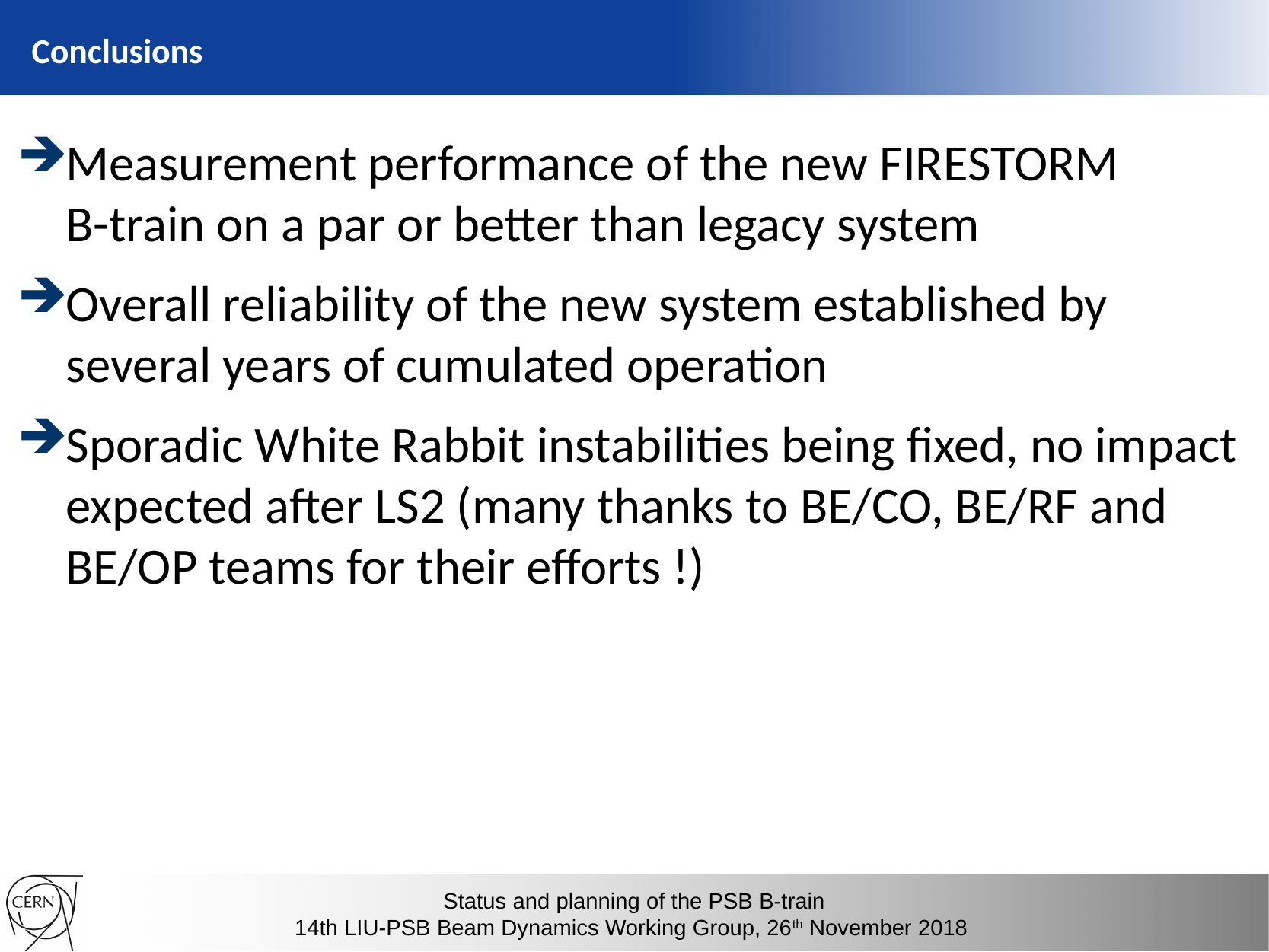

# Conclusions
Measurement performance of the new FIRESTORM
B-train on a par or better than legacy system
Overall reliability of the new system established by several years of cumulated operation
Sporadic White Rabbit instabilities being fixed, no impact expected after LS2 (many thanks to BE/CO, BE/RF and BE/OP teams for their efforts !)